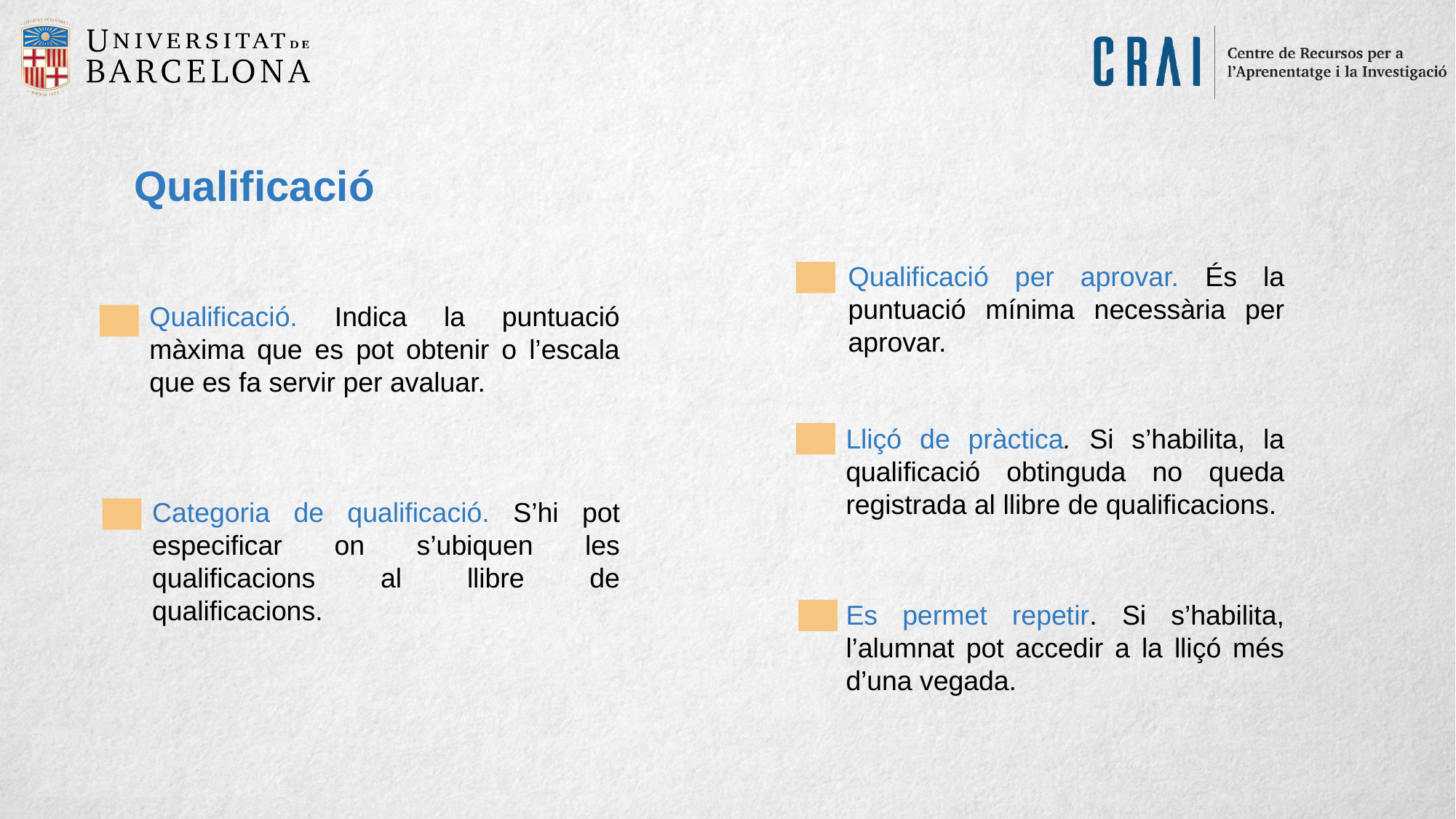

Qualificació
Qualificació per aprovar. És la puntuació mínima necessària per aprovar.

Qualificació. Indica la puntuació màxima que es pot obtenir o l’escala que es fa servir per avaluar.

Lliçó de pràctica. Si s’habilita, la qualificació obtinguda no queda registrada al llibre de qualificacions.

Categoria de qualificació. S’hi pot especificar on s’ubiquen les qualificacions al llibre de qualificacions.

Es permet repetir. Si s’habilita, l’alumnat pot accedir a la lliçó més d’una vegada.